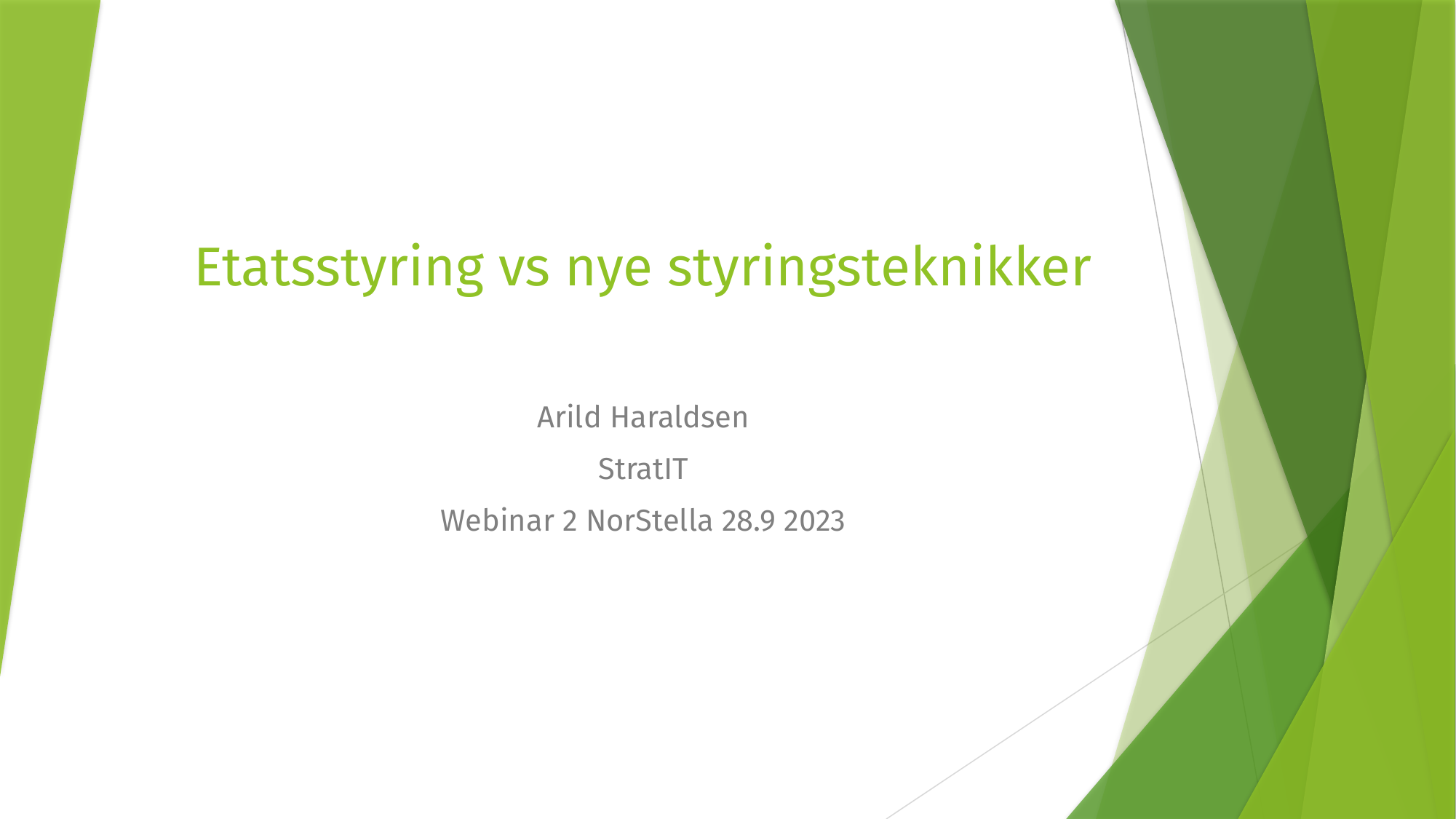

# Etatsstyring vs nye styringsteknikker
Arild Haraldsen
StratIT
Webinar 2 NorStella 28.9 2023